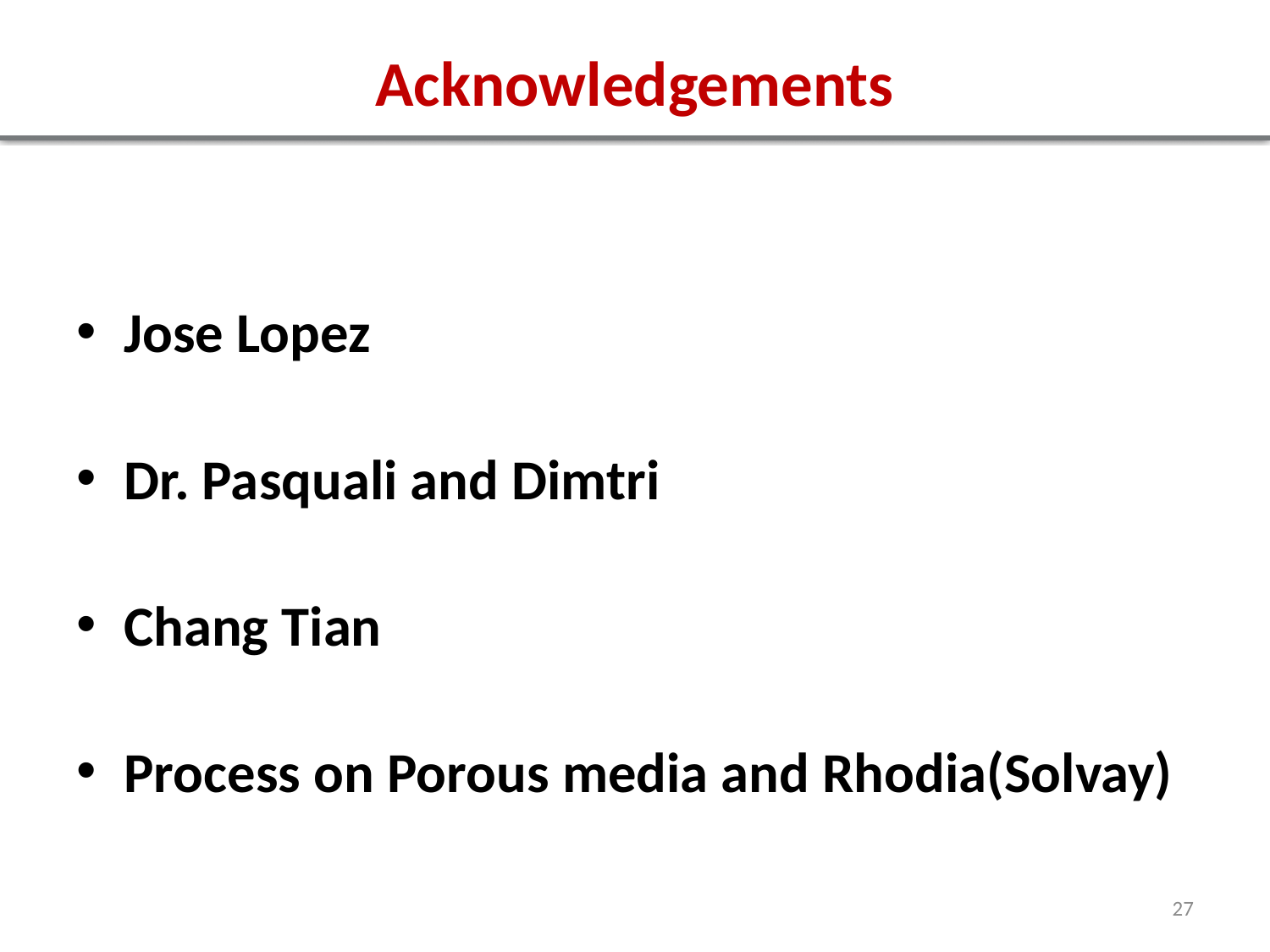

# Acknowledgements
Jose Lopez
Dr. Pasquali and Dimtri
Chang Tian
Process on Porous media and Rhodia(Solvay)

27